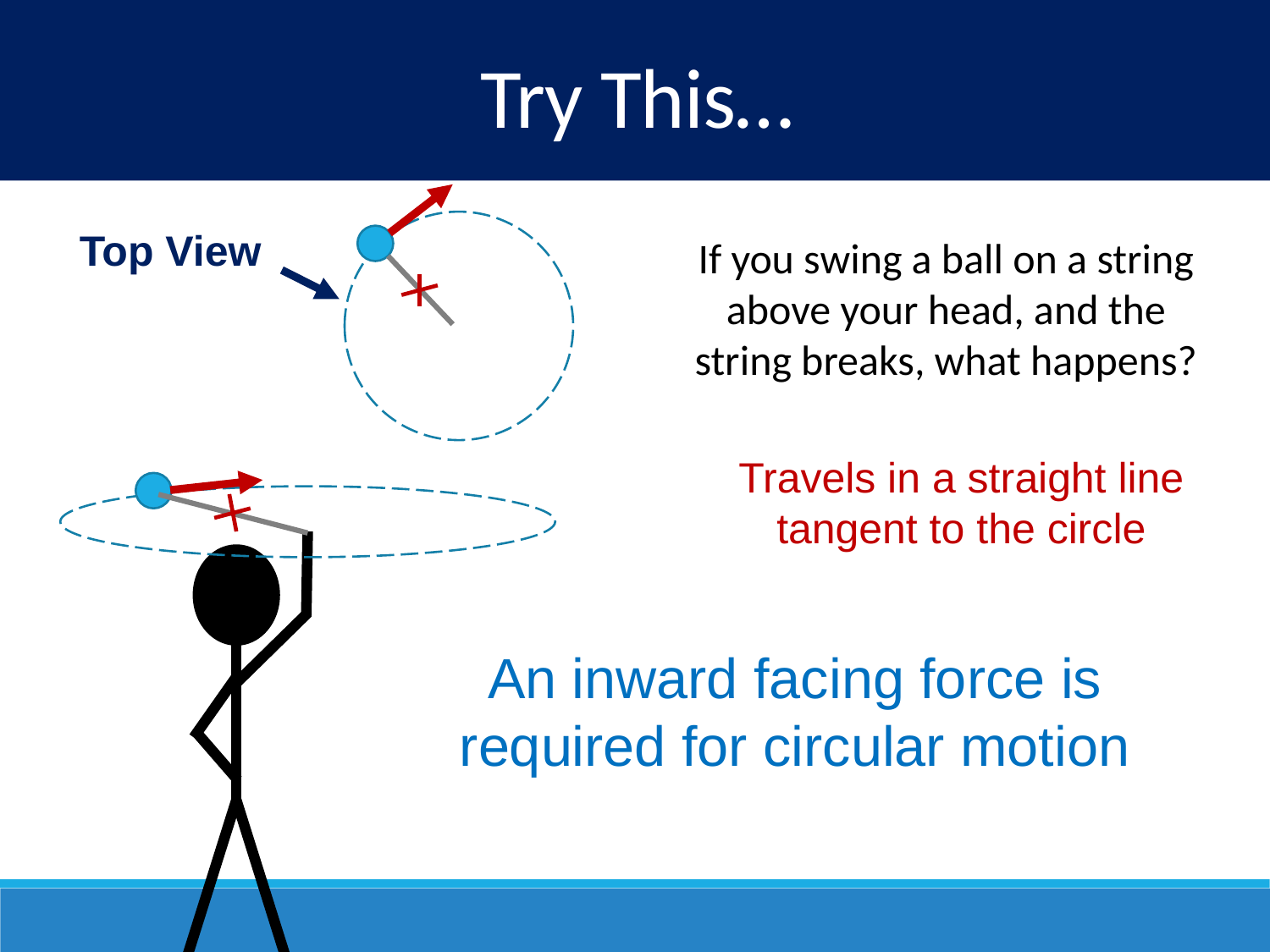

Try This…

Top View
If you swing a ball on a string above your head, and the string breaks, what happens?
Travels in a straight line tangent to the circle

An inward facing force is required for circular motion